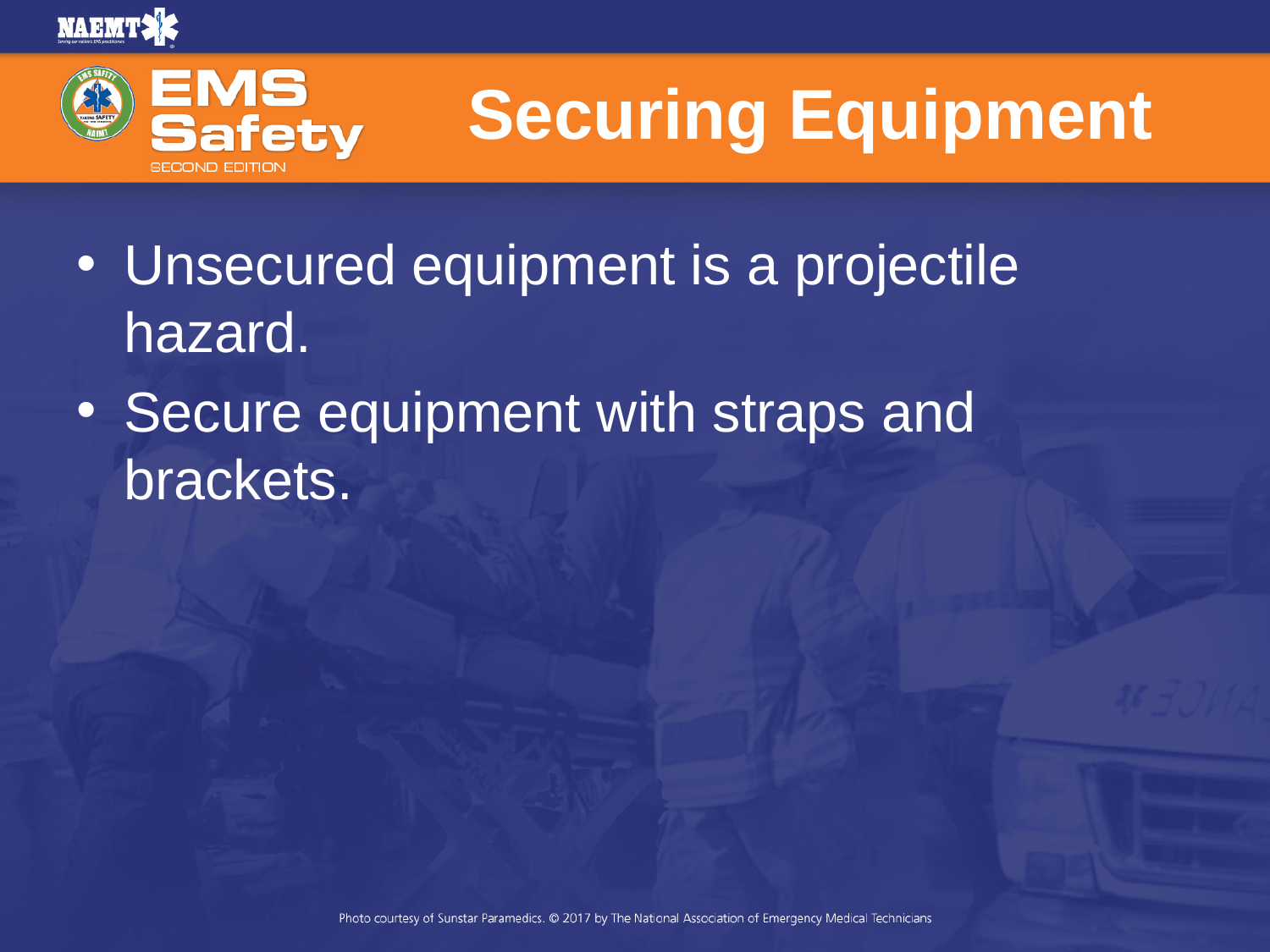

# Securing Equipment
Unsecured equipment is a projectile hazard.
Secure equipment with straps and brackets.